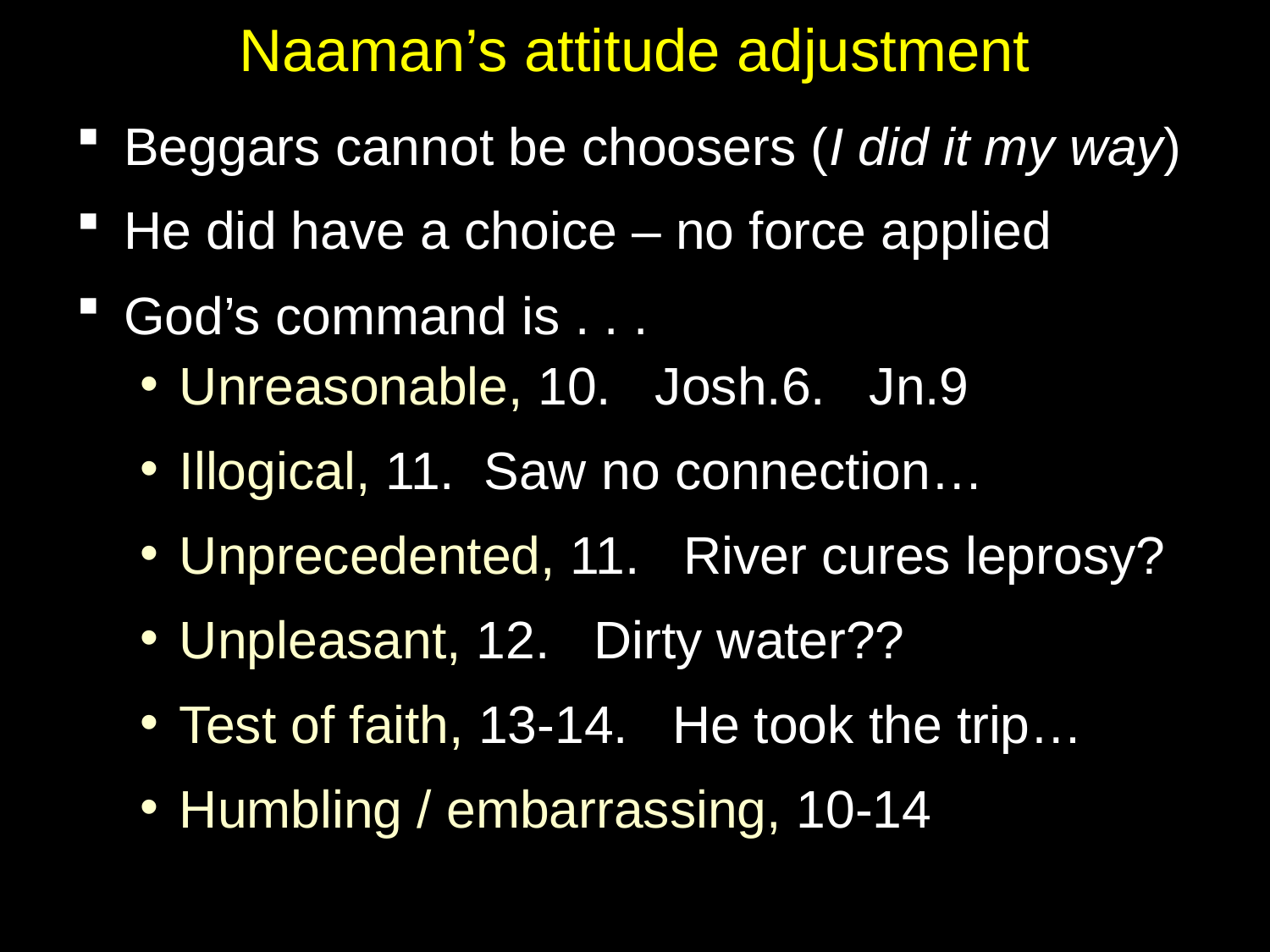

# Naaman’s attitude adjustment
Beggars cannot be choosers (I did it my way)
He did have a choice – no force applied
God’s command is . . .
Unreasonable, 10.   Josh.6.   Jn.9
Illogical, 11.  Saw no connection…
Unprecedented, 11.   River cures leprosy?
Unpleasant, 12.   Dirty water??
Test of faith, 13-14.   He took the trip…
Humbling / embarrassing, 10-14